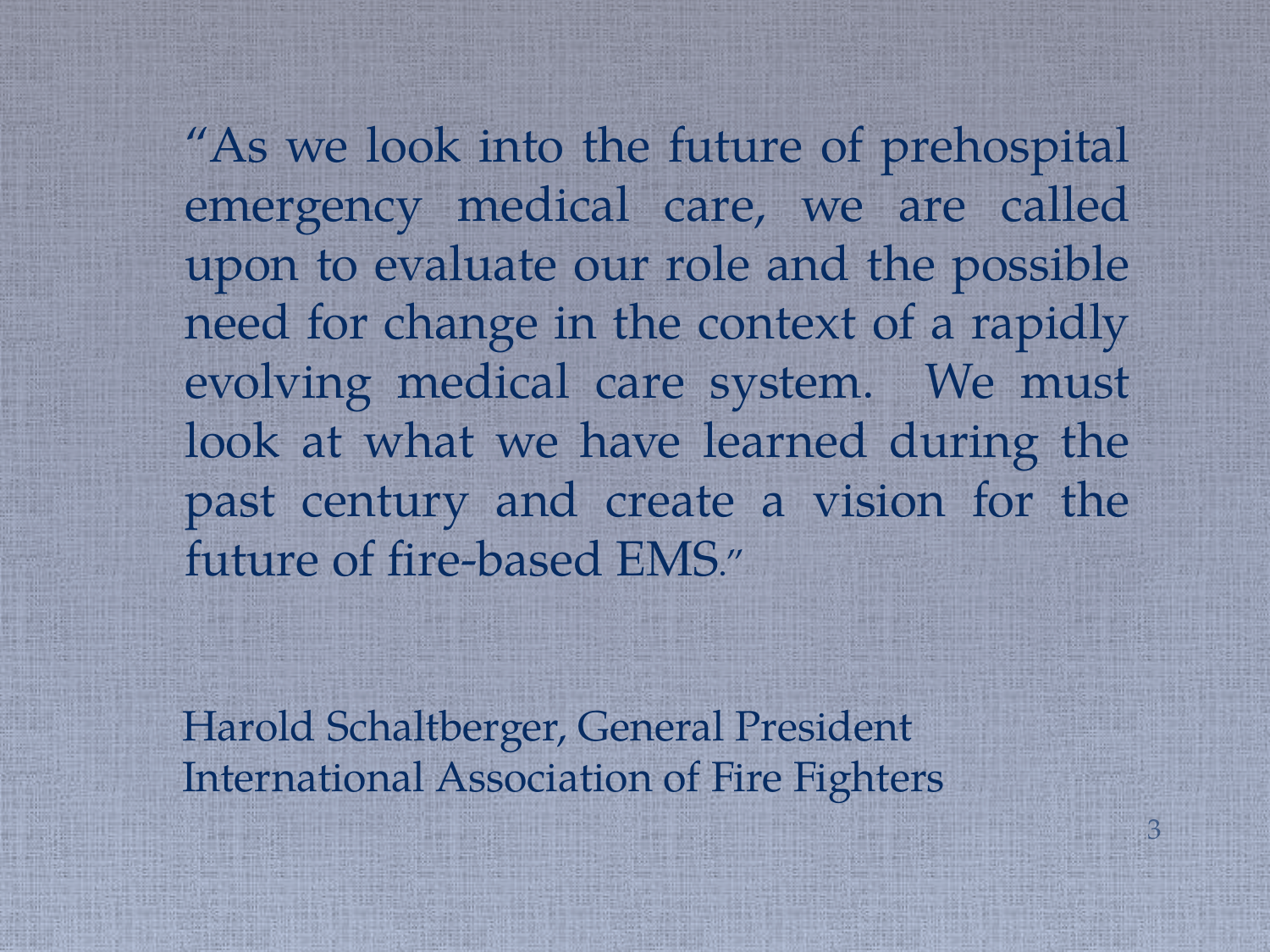

“As we look into the future of prehospital emergency medical care, we are called upon to evaluate our role and the possible need for change in the context of a rapidly evolving medical care system.  We must look at what we have learned during the past century and create a vision for the future of fire-based EMS.”
# Harold Schaltberger, General President International Association of Fire Fighters
3